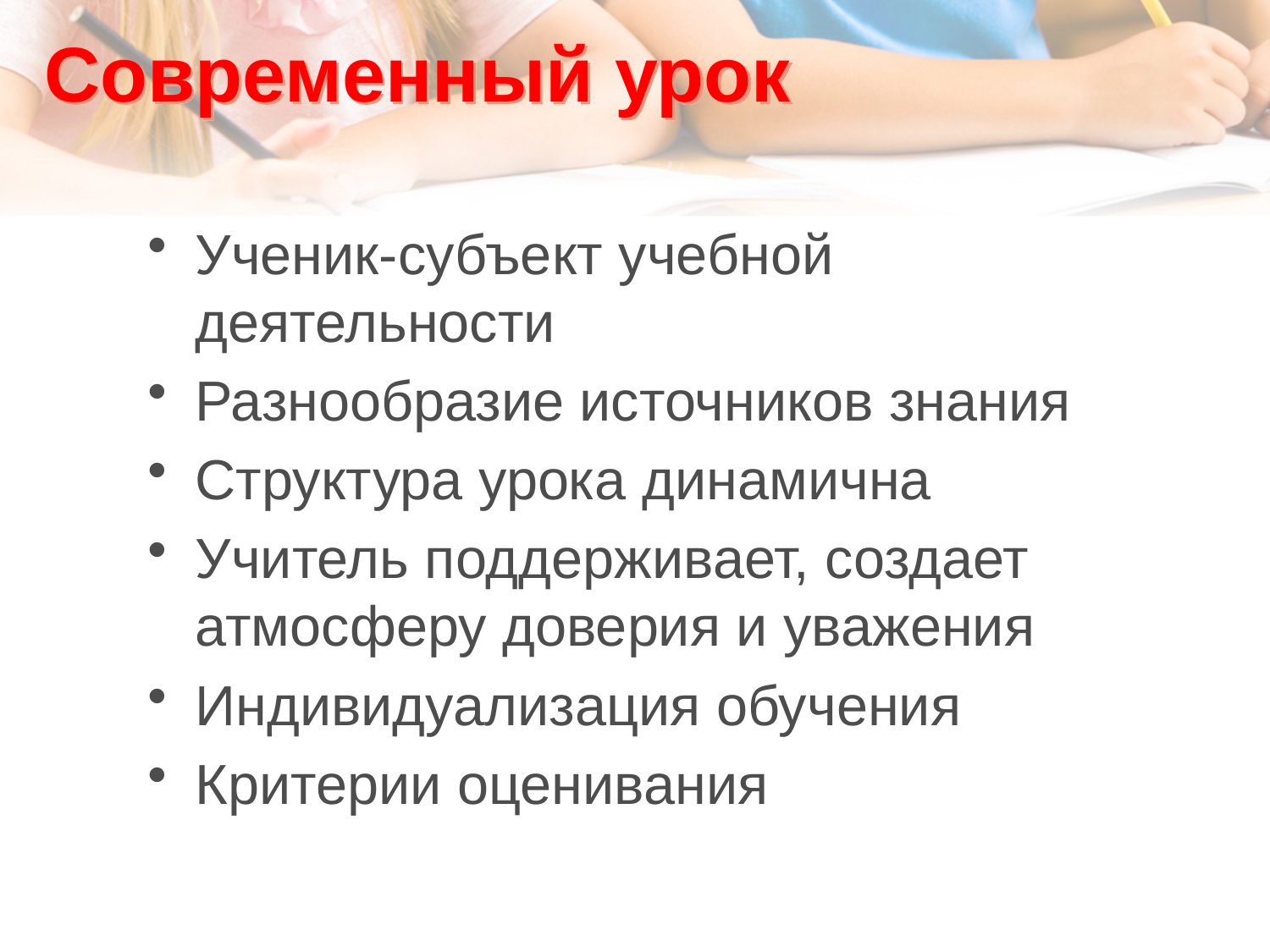

# Современный урок
Ученик-субъект учебной деятельности
Разнообразие источников знания
Структура урока динамична
Учитель поддерживает, создает атмосферу доверия и уважения
Индивидуализация обучения
Критерии оценивания